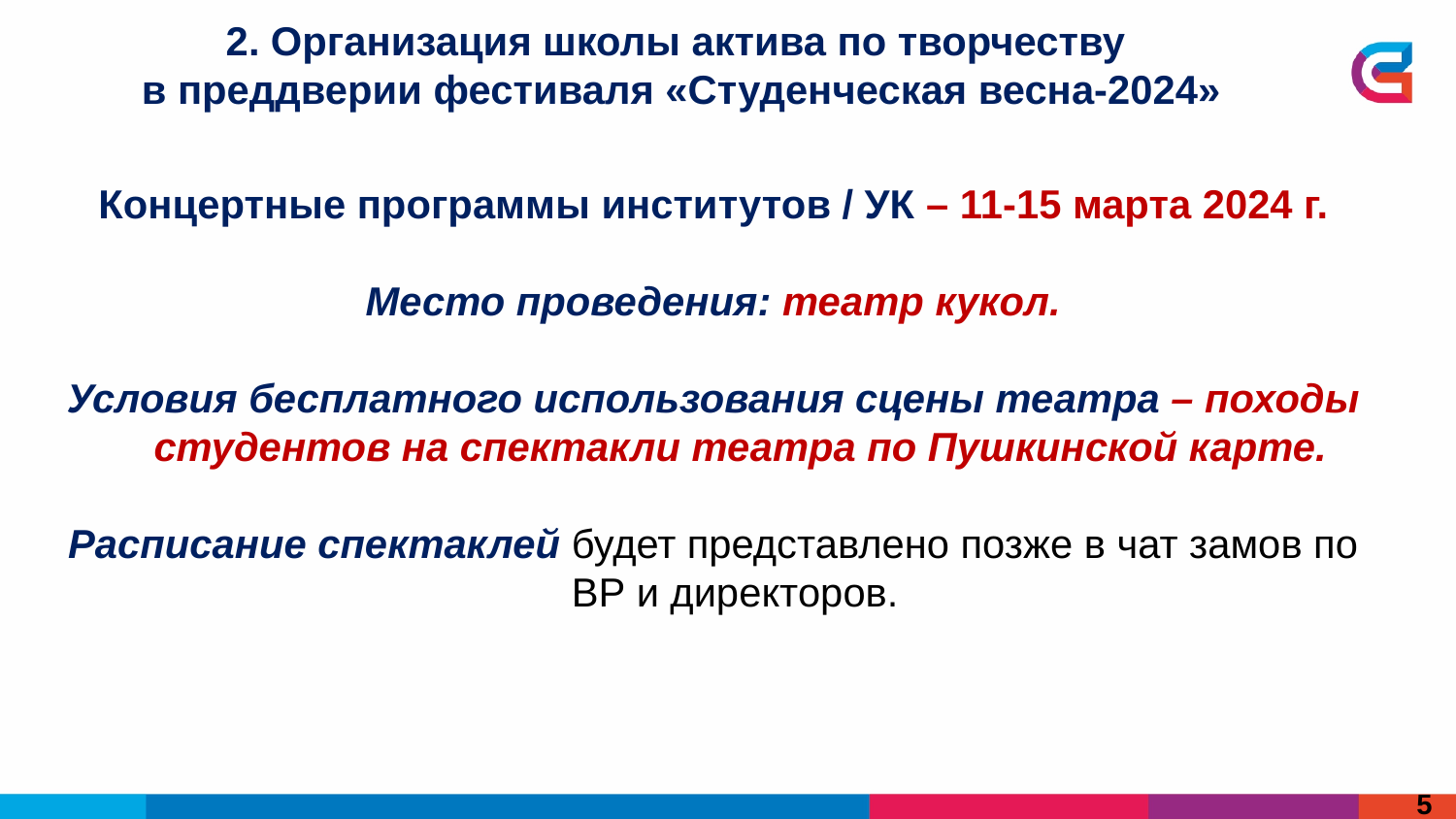

2. Организация школы актива по творчеству
в преддверии фестиваля «Студенческая весна-2024»

Концертные программы институтов / УК – 11-15 марта 2024 г.

Место проведения: театр кукол.

Условия бесплатного использования сцены театра – походы студентов на спектакли театра по Пушкинской карте.

Расписание спектаклей будет представлено позже в чат замов по ВР и директоров.
5